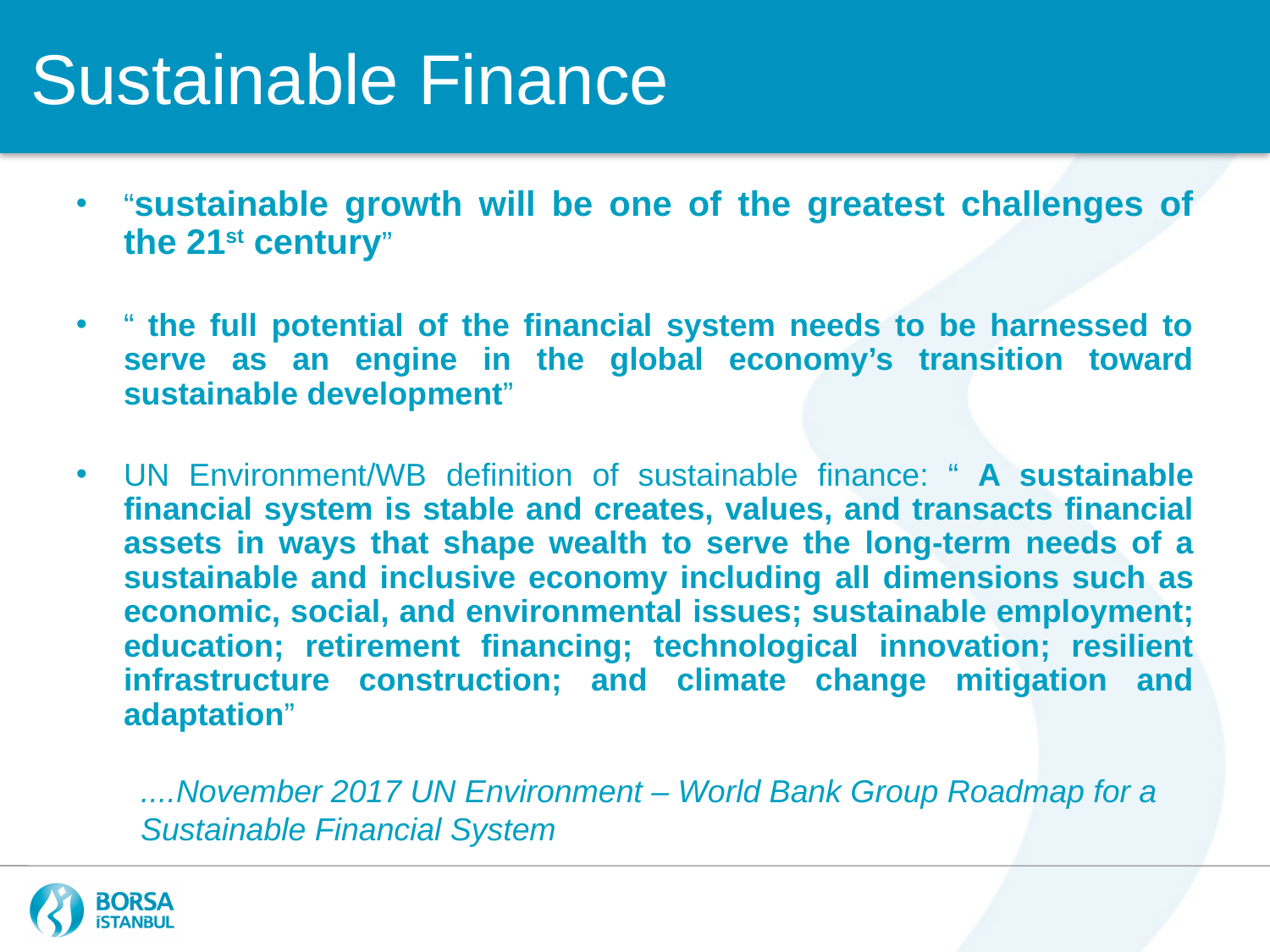

Sustainable Finance
“sustainable growth will be one of the greatest challenges of the 21st century”

“ the full potential of the financial system needs to be harnessed to serve as an engine in the global economy’s transition toward sustainable development”

UN Environment/WB definition of sustainable finance: “ A sustainable financial system is stable and creates, values, and transacts financial assets in ways that shape wealth to serve the long-term needs of a sustainable and inclusive economy including all dimensions such as economic, social, and environmental issues; sustainable employment; education; retirement financing; technological innovation; resilient infrastructure construction; and climate change mitigation and adaptation”

....November 2017 UN Environment – World Bank Group Roadmap for a Sustainable Financial System